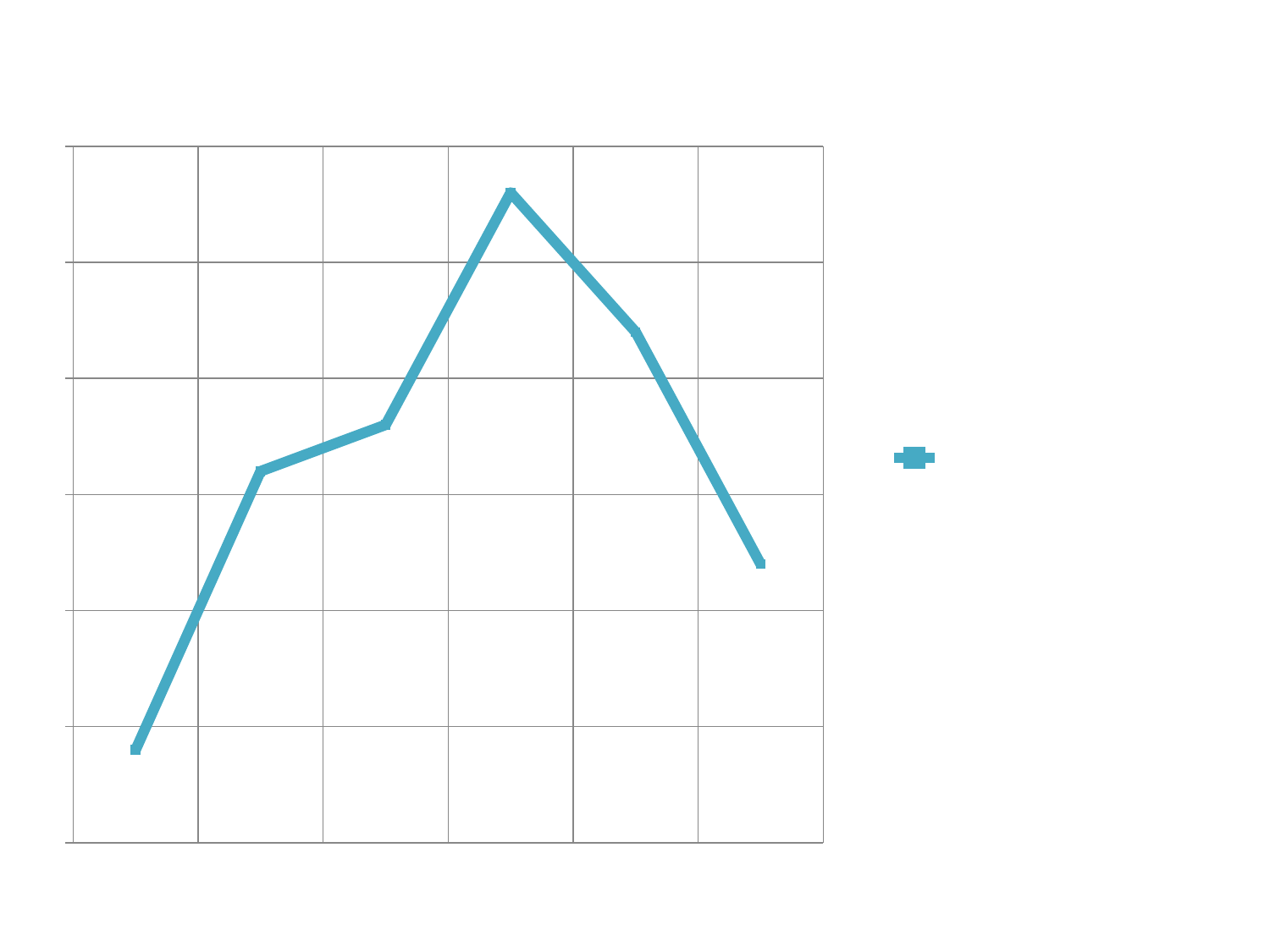

### Chart

| Category | продолжительность семейной жизни. |
|---|---|
| до 1-го года | 4.0 |
| 1-2 года | 16.0 |
| 2-4 года | 18.0 |
| 5-9 лет | 28.0 |
| 10-19 лет | 22.0 |
| более 20лет | 12.0 |